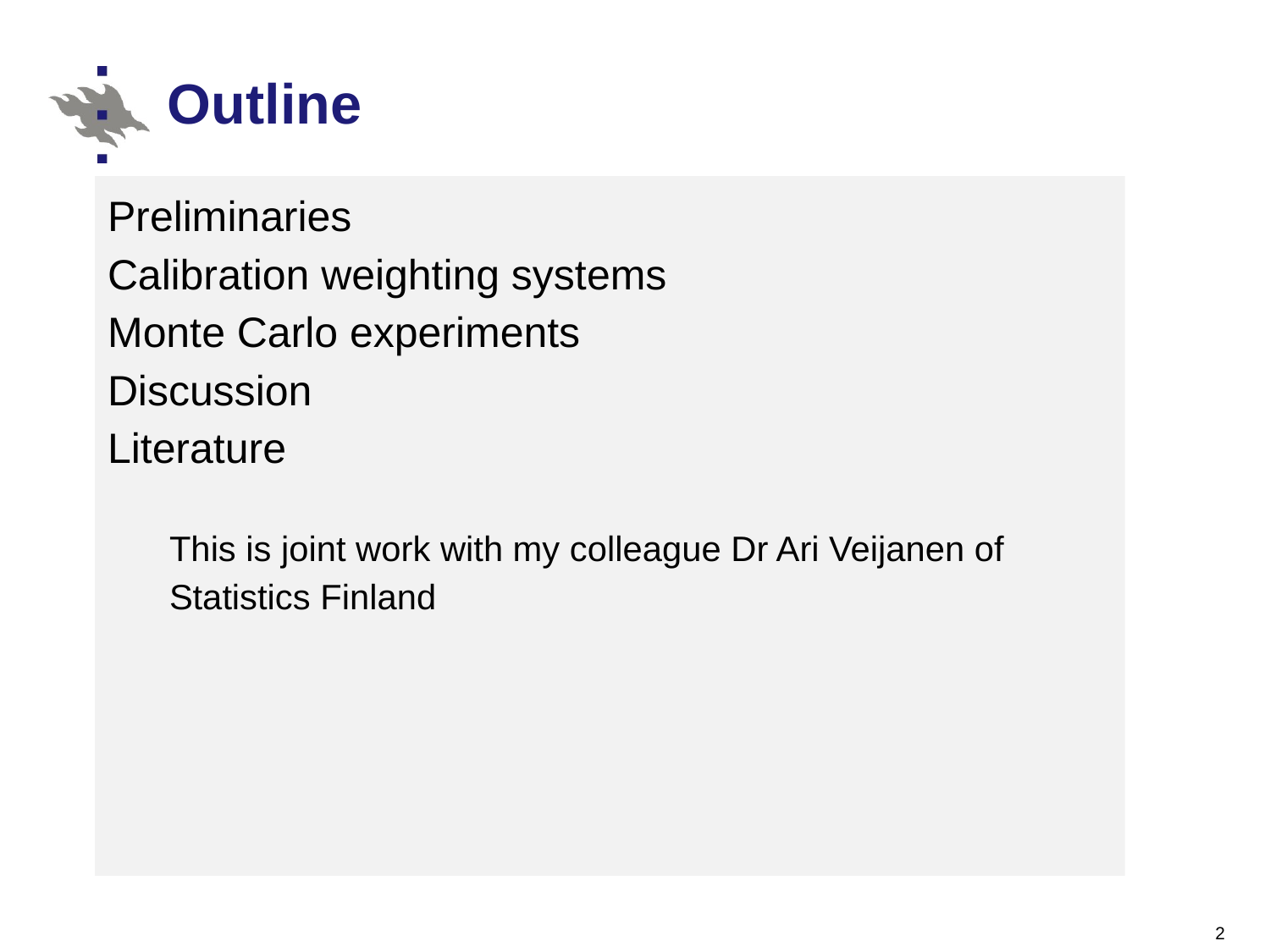

# Outline
Preliminaries
Calibration weighting systems
Monte Carlo experiments
Discussion
Literature

	This is joint work with my colleague Dr Ari Veijanen of Statistics Finland
2